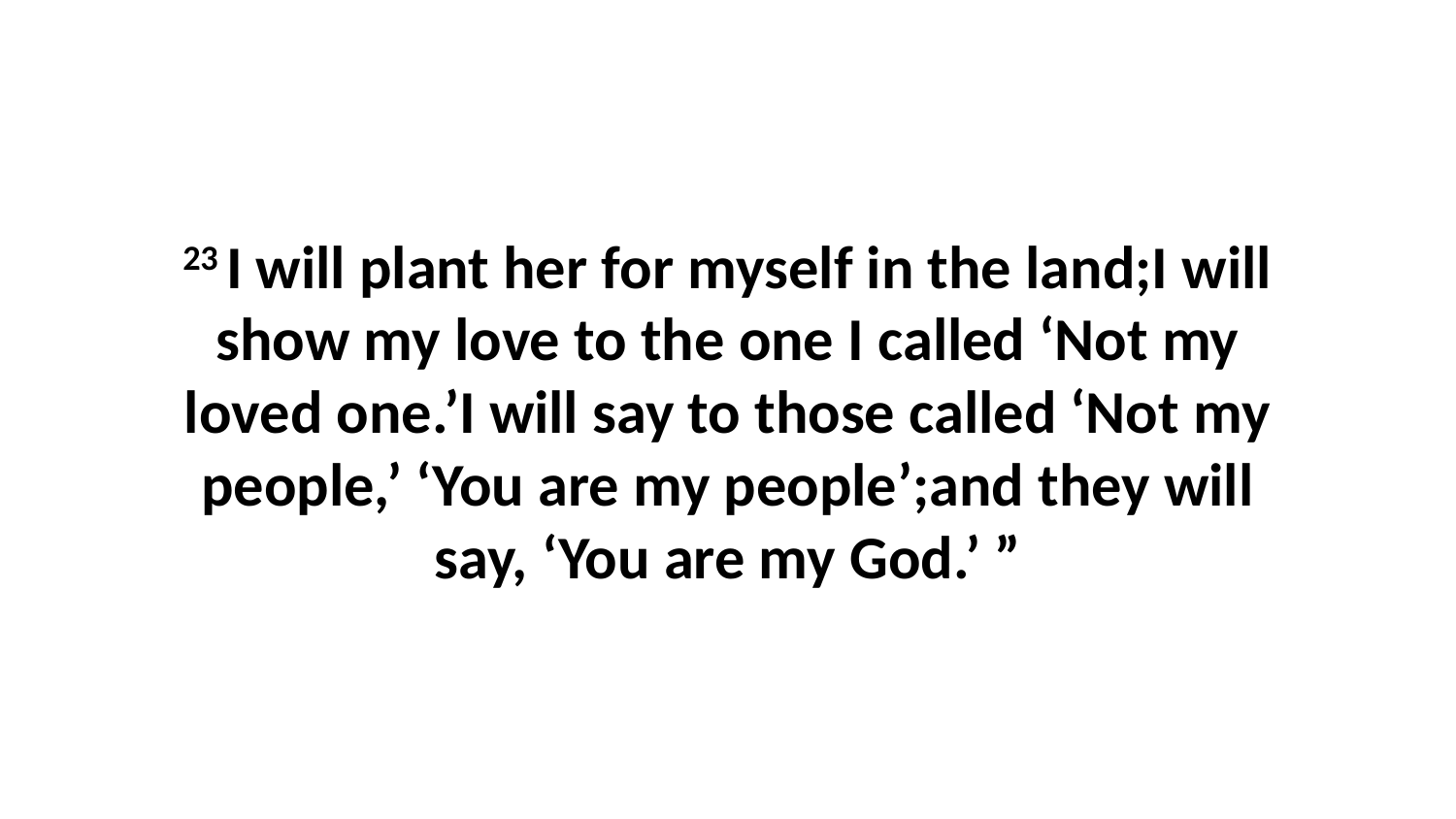

23 I will plant her for myself in the land;I will show my love to the one I called ‘Not my loved one.’I will say to those called ‘Not my people,’ ‘You are my people’;and they will say, ‘You are my God.’ ”